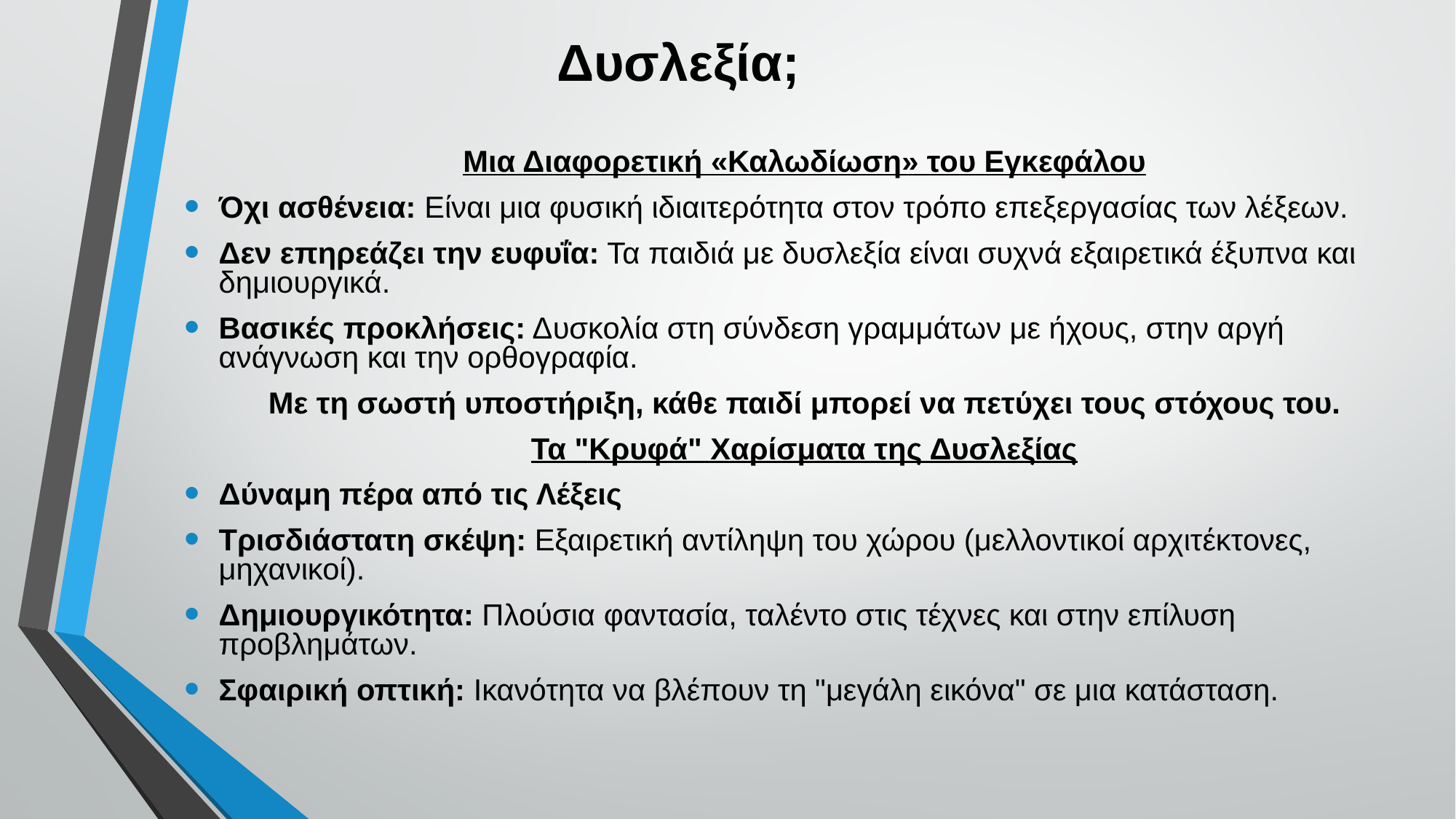

# Δυσλεξία;
Μια Διαφορετική «Καλωδίωση» του Εγκεφάλου
Όχι ασθένεια: Είναι μια φυσική ιδιαιτερότητα στον τρόπο επεξεργασίας των λέξεων.
Δεν επηρεάζει την ευφυΐα: Τα παιδιά με δυσλεξία είναι συχνά εξαιρετικά έξυπνα και δημιουργικά.
Βασικές προκλήσεις: Δυσκολία στη σύνδεση γραμμάτων με ήχους, στην αργή ανάγνωση και την ορθογραφία.
Με τη σωστή υποστήριξη, κάθε παιδί μπορεί να πετύχει τους στόχους του.
Τα "Κρυφά" Χαρίσματα της Δυσλεξίας
Δύναμη πέρα από τις Λέξεις
Τρισδιάστατη σκέψη: Εξαιρετική αντίληψη του χώρου (μελλοντικοί αρχιτέκτονες, μηχανικοί).
Δημιουργικότητα: Πλούσια φαντασία, ταλέντο στις τέχνες και στην επίλυση προβλημάτων.
Σφαιρική οπτική: Ικανότητα να βλέπουν τη "μεγάλη εικόνα" σε μια κατάσταση.